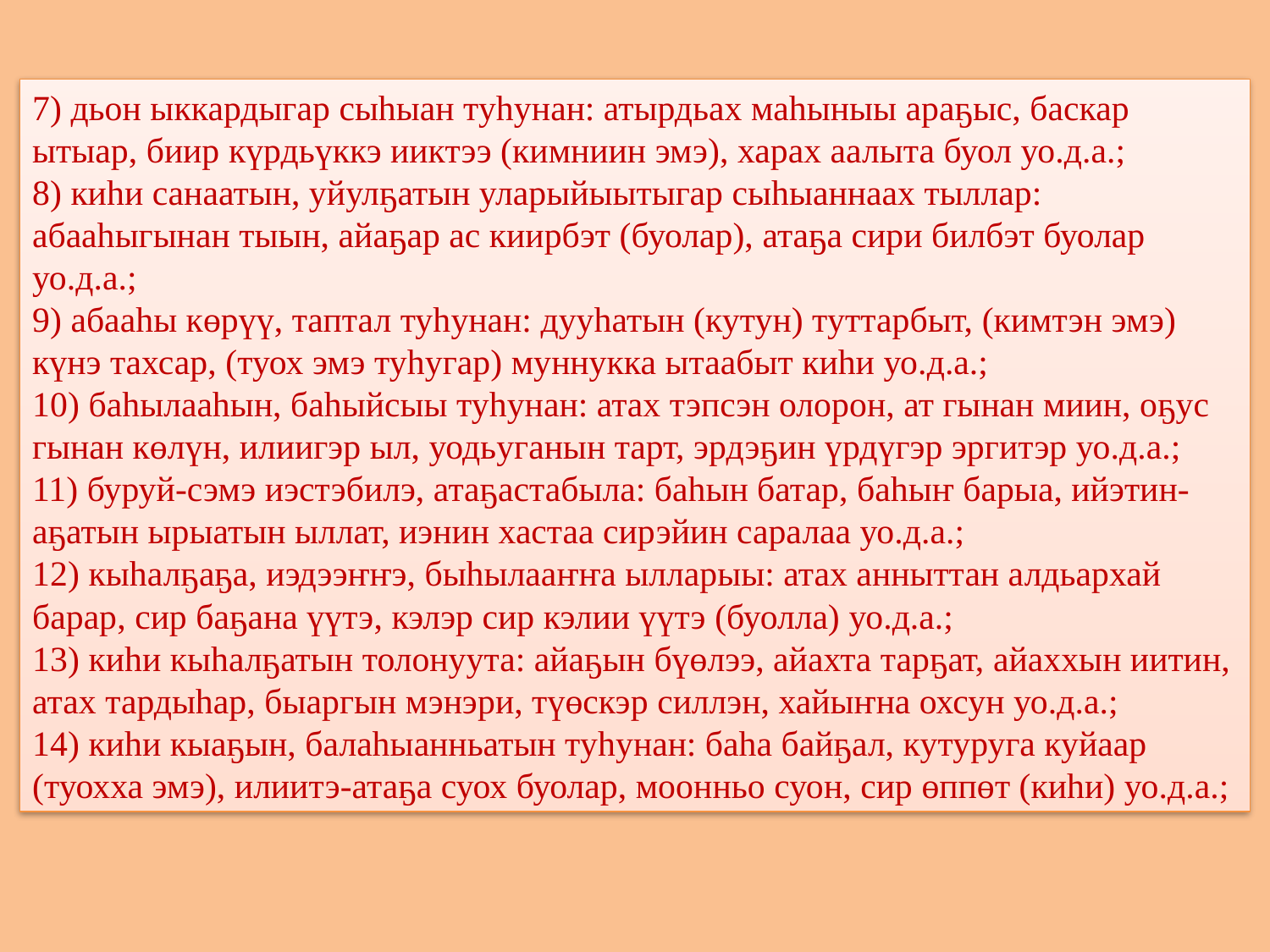

7) дьон ыккардыгар сыһыан туһунан: атырдьах маһыныы араҕыс, баскар ытыар, биир күрдьүккэ ииктээ (кимниин эмэ), харах аалыта буол уо.д.а.;
8) киһи санаатын, уйулҕатын уларыйыытыгар сыһыаннаах тыллар: абааһыгынан тыын, айаҕар ас киирбэт (буолар), атаҕа сири билбэт буолар уо.д.а.;
9) абааһы көрүү, таптал туһунан: дууһатын (кутун) туттарбыт, (кимтэн эмэ) күнэ тахсар, (туох эмэ туһугар) муннукка ытаабыт киһи уо.д.а.;
10) баһылааһын, баһыйсыы туһунан: атах тэпсэн олорон, ат гынан миин, оҕус гынан көлүн, илиигэр ыл, уодьуганын тарт, эрдэҕин үрдүгэр эргитэр уо.д.а.;
11) буруй-сэмэ иэстэбилэ, атаҕастабыла: баһын батар, баһыҥ барыа, ийэтин-аҕатын ырыатын ыллат, иэнин хастаа сирэйин саралаа уо.д.а.;
12) кыһалҕаҕа, иэдээҥҥэ, быһылааҥҥа ылларыы: атах анныттан алдьархай барар, сир баҕана үүтэ, кэлэр сир кэлии үүтэ (буолла) уо.д.а.;
13) киһи кыһалҕатын толонуута: айаҕын бүөлээ, айахта тарҕат, айаххын иитин, атах тардыһар, быаргын мэнэри, түөскэр силлэн, хайыҥна охсун уо.д.а.;
14) киһи кыаҕын, балаһыанньатын туһунан: баһа байҕал, кутуруга куйаар (туохха эмэ), илиитэ-атаҕа суох буолар, моонньо суон, сир өппөт (киһи) уо.д.а.;